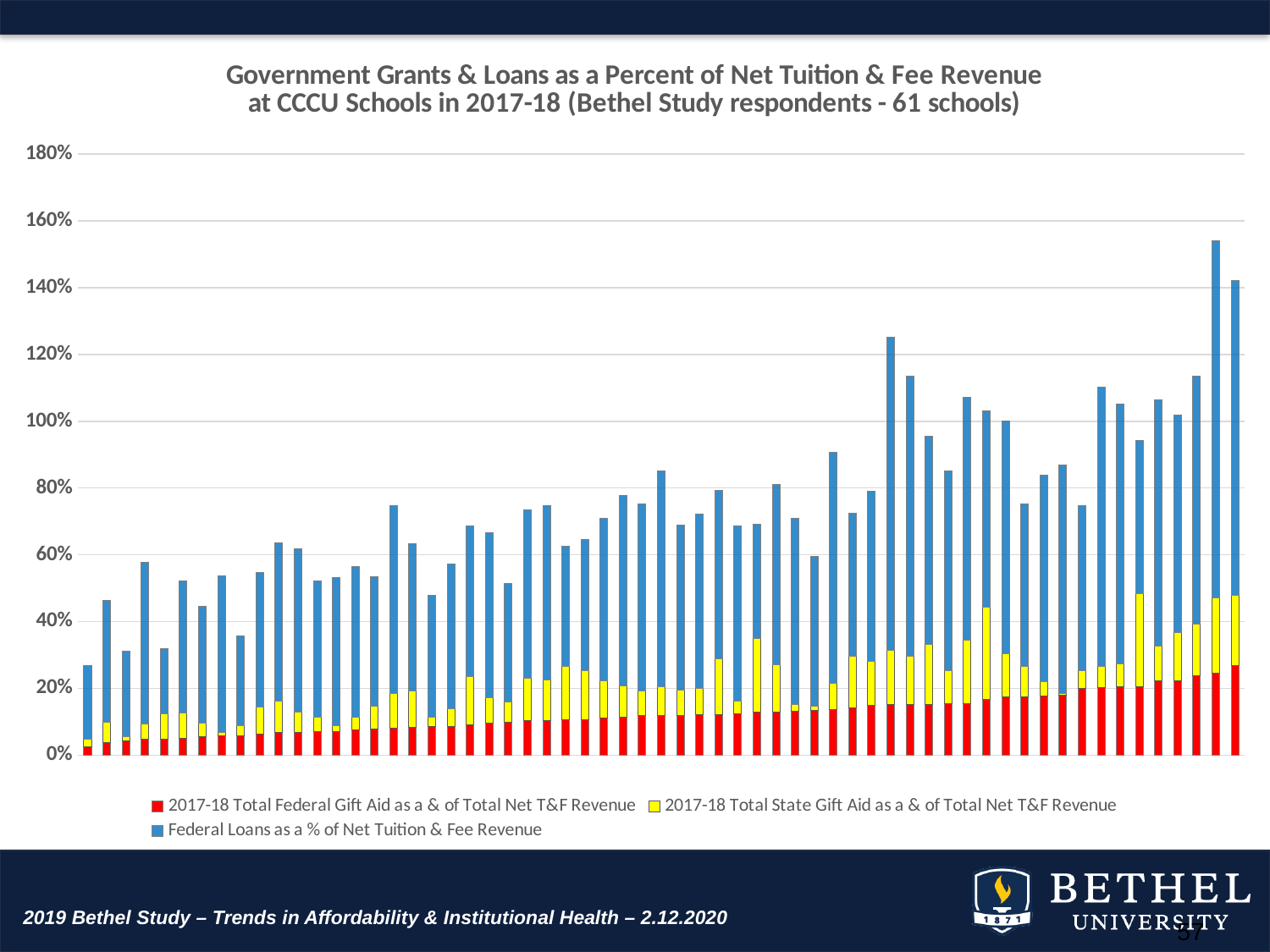

### Chart: Government Grants & Loans as a Percent of Net Tuition & Fee Revenue
at CCCU Schools in 2017-18 (Bethel Study respondents - 61 schools)

| Category | 2017-18 Total Federal Gift Aid as a & of Total Net T&F Revenue | 2017-18 Total State Gift Aid as a & of Total Net T&F Revenue | Federal Loans as a % of Net Tuition & Fee Revenue |
|---|---|---|---|
| Pepperdine | 0.02458861069030481 | 0.023246313436913708 | 0.21939932844819748 |
| Westmont | 0.038160498139541164 | 0.06152689195643884 | 0.3643816509297156 |
| Wheaton | 0.0442398017938821 | 0.010897044947905313 | 0.2551972095020243 |
| Messiah | 0.04796042240279242 | 0.04555943098202815 | 0.4829304854794311 |
| Lipscomb | 0.04924959746085796 | 0.0755544083782765 | 0.19486387651649428 |
| Pt. Loma Naz | 0.05096517248963034 | 0.07590595377180188 | 0.3955307451817372 |
| Taylor | 0.054480025428728235 | 0.0424933377139743 | 0.34804252182326717 |
| Gordon | 0.05824363974940758 | 0.010840015099632538 | 0.4691572867513105 |
| Calvin | 0.05824962013411158 | 0.03022504138716316 | 0.26827891960032824 |
| Biola | 0.06362943405041377 | 0.07941471890512679 | 0.40362282412493883 |
| Bethel, MN | 0.06732349002221703 | 0.09585925355803027 | 0.4736028143583964 |
| Dordt | 0.06838755191185472 | 0.06141770026977902 | 0.4872450293569353 |
| Harding, AR | 0.0710667006796649 | 0.042514509886098166 | 0.4092066223463285 |
| George Fox | 0.07169001977497139 | 0.016592759798053948 | 0.4429919460341861 |
| CCU, CO | 0.07599160346552364 | 0.03801937182831689 | 0.45132283306380694 |
| SPU, WA | 0.07784862756578718 | 0.06927987402262435 | 0.38854148347493755 |
| UNWSP, MN | 0.08171304497055447 | 0.10219212268092683 | 0.5634863278561452 |
| Asbury | 0.0847103123425905 | 0.10880852323778081 | 0.43862330584490655 |
| Walla Walla | 0.0856059429559633 | 0.028127518888225456 | 0.36384054634694474 |
| LeTourneau | 0.0869900963053077 | 0.05257796017486723 | 0.43334408805172797 |
| Milligan | 0.08995169764163438 | 0.14630928326457127 | 0.4500415507915618 |
| OK Bapt | 0.09650778107064022 | 0.07565589802457393 | 0.4938100322425788 |
| JBU, AR | 0.09941913227401956 | 0.06112885474212465 | 0.3528281621162764 |
| NW U, WA | 0.10383379260616032 | 0.12547412624612952 | 0.5064768397998226 |
| NWC, IA | 0.10394654558917765 | 0.12202313104391597 | 0.5210540521036617 |
| PBA, FL | 0.10574761331244234 | 0.1600856450869329 | 0.3604473006361549 |
| Ouachita | 0.10671948449455078 | 0.14692758379455256 | 0.39279325382952396 |
| IWU, IN | 0.11234462426849104 | 0.11014457964039555 | 0.4856742092332776 |
| Geneva | 0.1132012706601513 | 0.09354569591994384 | 0.5711184772680737 |
| Trinity, IL | 0.1178497020008249 | 0.07477782457486988 | 0.5600914121659425 |
| Olivet Nazarene | 0.11866828851654264 | 0.0863837531602412 | 0.6454868898313478 |
| Houghton | 0.11928142166992808 | 0.07499473901422522 | 0.49444021035892816 |
| Cornerstone | 0.12188411642431841 | 0.07705490721364508 | 0.5230910653743053 |
| Wm Jessup | 0.12199839366350998 | 0.16793004609770443 | 0.5026719442900782 |
| OK Chr | 0.12538440089246847 | 0.03729389378893648 | 0.5237676734754351 |
| Fresno, CA | 0.1289483791288864 | 0.2202409433951903 | 0.34331998836451505 |
| Lee | 0.13032311171137081 | 0.14128310609628883 | 0.5400265088000389 |
| Corban | 0.13183567022170514 | 0.02132715820122187 | 0.556697884667486 |
| NW NU, ID | 0.13343983964278777 | 0.012163795770342442 | 0.44893024763909933 |
| Roberts | 0.13673614630155845 | 0.07798198325962796 | 0.6931589482125367 |
| Trevecca | 0.1425287345891621 | 0.15349036316101522 | 0.42807916455736694 |
| Hope, CA | 0.14927125856171422 | 0.13079759207982444 | 0.5113272541836775 |
| Huntington | 0.15078294936208333 | 0.1628905611531166 | 0.9387012014877192 |
| Providence, CA | 0.1519521945633592 | 0.14459708097909252 | 0.8377927222121476 |
| Vanguard | 0.1529511426331483 | 0.1783396318511872 | 0.6236855207824379 |
| Greenville | 0.15480878949244103 | 0.09841367985522129 | 0.5976249999413592 |
| Grace, IN | 0.15518968996411017 | 0.19048133834406436 | 0.726028095812706 |
| S Wesleyan, SC | 0.16614292763474747 | 0.2774511892706711 | 0.5888955054321672 |
| Crown, MN | 0.1750785384944499 | 0.12761758784474952 | 0.6984381074313216 |
| Nyack | 0.17573525596144313 | 0.08980526498008262 | 0.48741682906338407 |
| MidAm Naz, KS | 0.17699834938331913 | 0.043788429276908285 | 0.6165637508530345 |
| Evangel | 0.1803750241589855 | 0.004273598142544464 | 0.6847808793092047 |
| Warner Pac, OR | 0.19945472390185154 | 0.05316472617996748 | 0.4954425416538018 |
| Tabor | 0.20168970551929113 | 0.06551657669142287 | 0.8353976361775003 |
| Sterling | 0.20397588716795056 | 0.07064699004247076 | 0.7765399459618587 |
| Campbellsville, KY | 0.20589397425799247 | 0.276794603688357 | 0.45979270083700474 |
| Spring Arbor | 0.22279246573191425 | 0.10357886475725242 | 0.7380476523645684 |
| Bluefield | 0.22288836337883586 | 0.14473168460505326 | 0.6522129106293276 |
| Lincoln, IL | 0.23713497776649206 | 0.15512827326644582 | 0.7421952414978239 |
| Emmanuel | 0.2450376380538324 | 0.22552637617595842 | 1.070797229856742 |
| KY Chr U | 0.26932013128895166 | 0.2086141534008482 | 0.9428151382763221 |
2019 Bethel Study – Trends in Affordability & Institutional Health – 2.12.2020
57